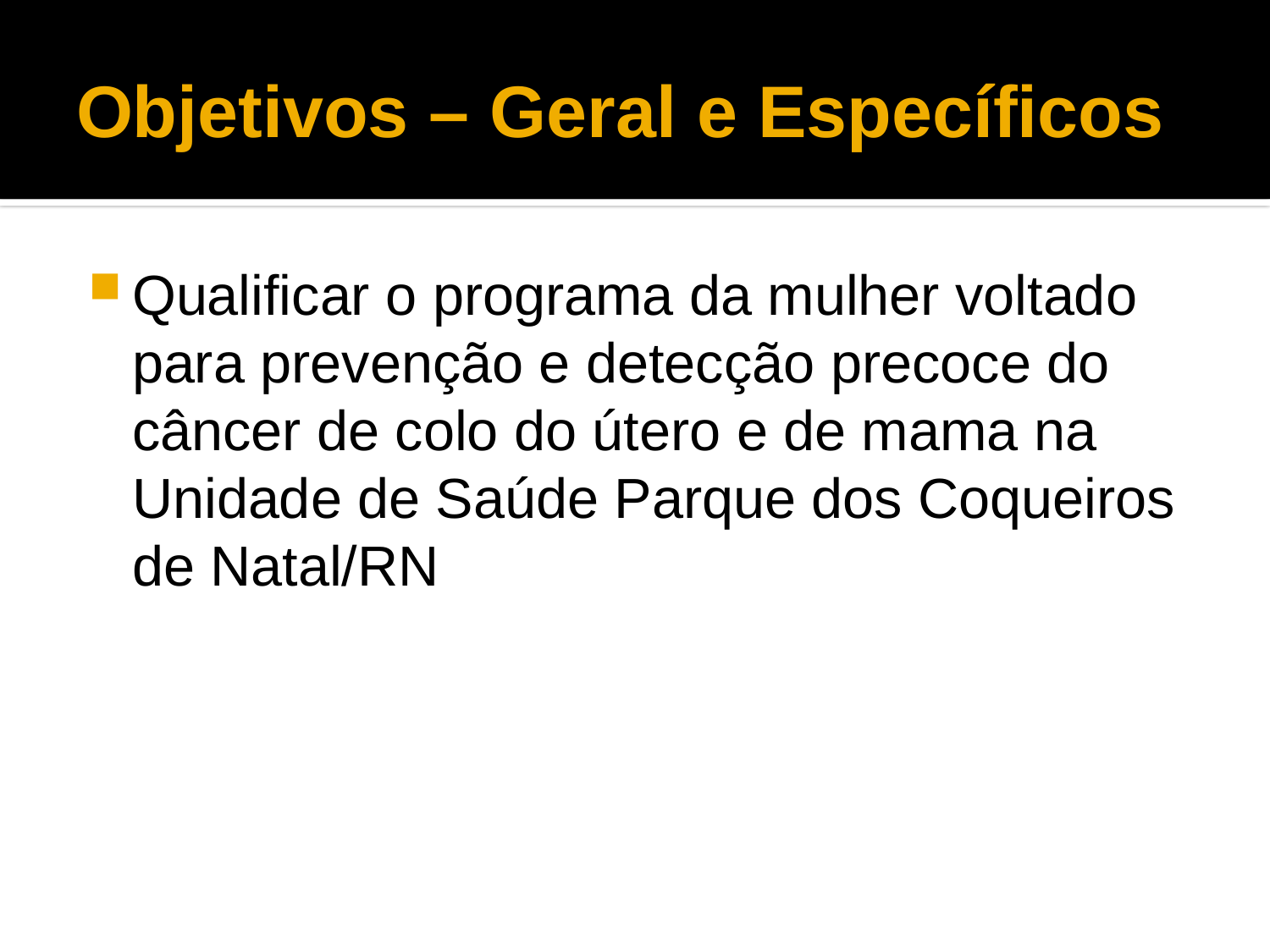

# Objetivos – Geral e Específicos
Qualificar o programa da mulher voltado para prevenção e detecção precoce do câncer de colo do útero e de mama na Unidade de Saúde Parque dos Coqueiros  de Natal/RN